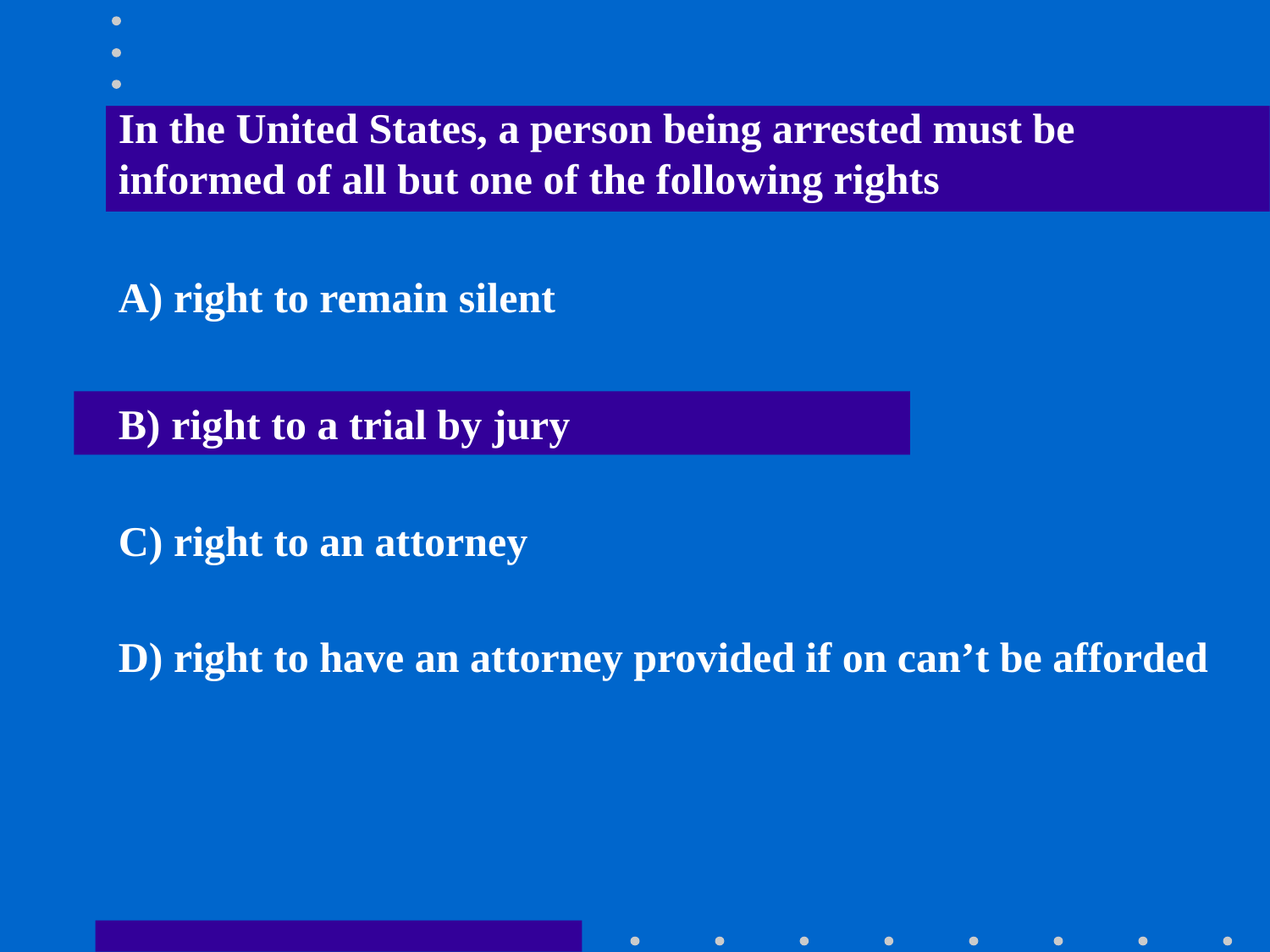

In the United States, a person being arrested must be informed of all but one of the following rights
A) right to remain silent

B) right to a trial by jury
C) right to an attorney
D) right to have an attorney provided if on can’t be afforded